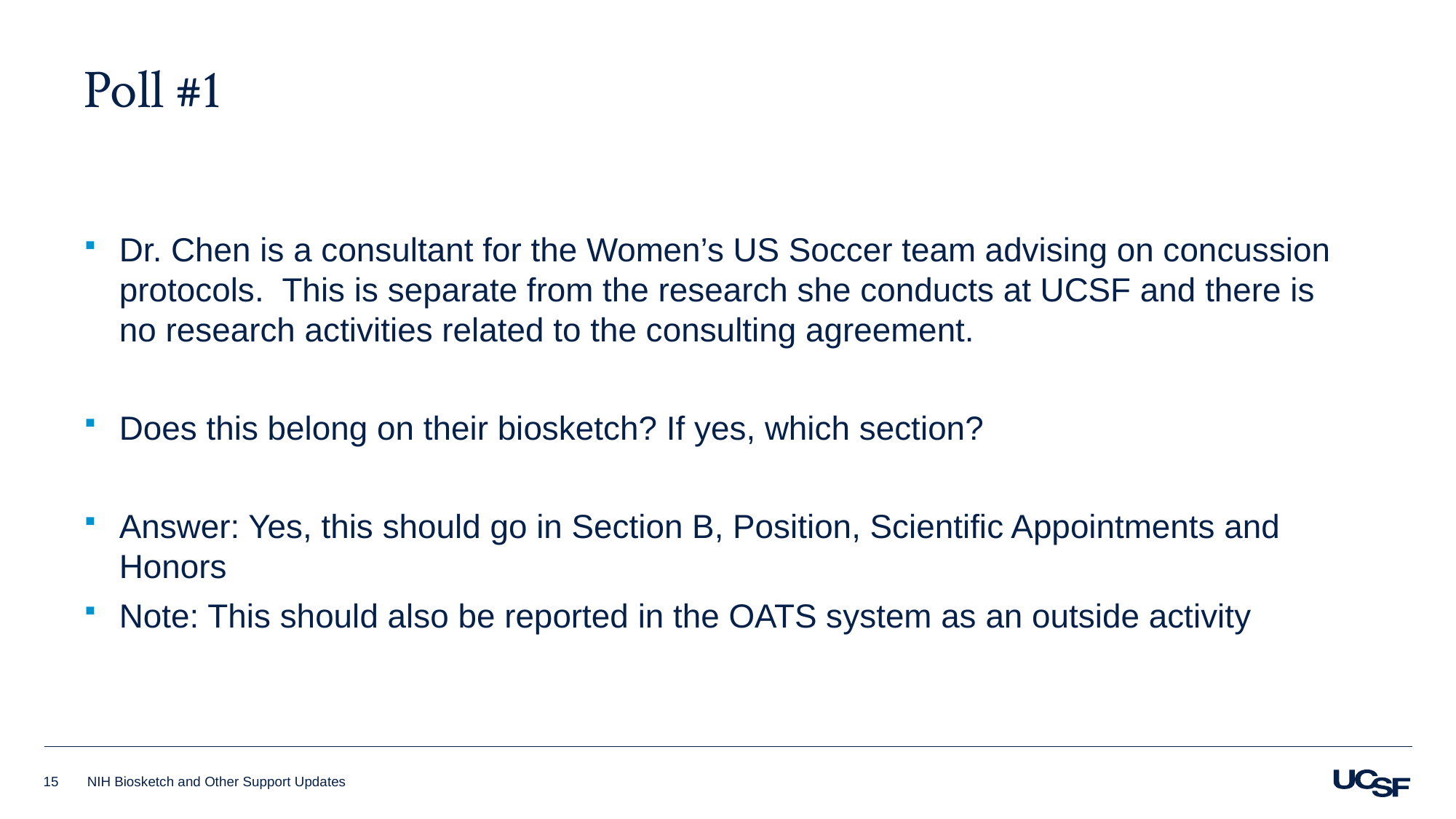

# Poll #1

Dr. Chen is a consultant for the Women’s US Soccer team advising on concussion protocols.  This is separate from the research she conducts at UCSF and there is no research activities related to the consulting agreement.

Does this belong on their biosketch? If yes, which section?

Answer: Yes, this should go in Section B, Position, Scientific Appointments and Honors
Note: This should also be reported in the OATS system as an outside activity
15
NIH Biosketch and Other Support Updates